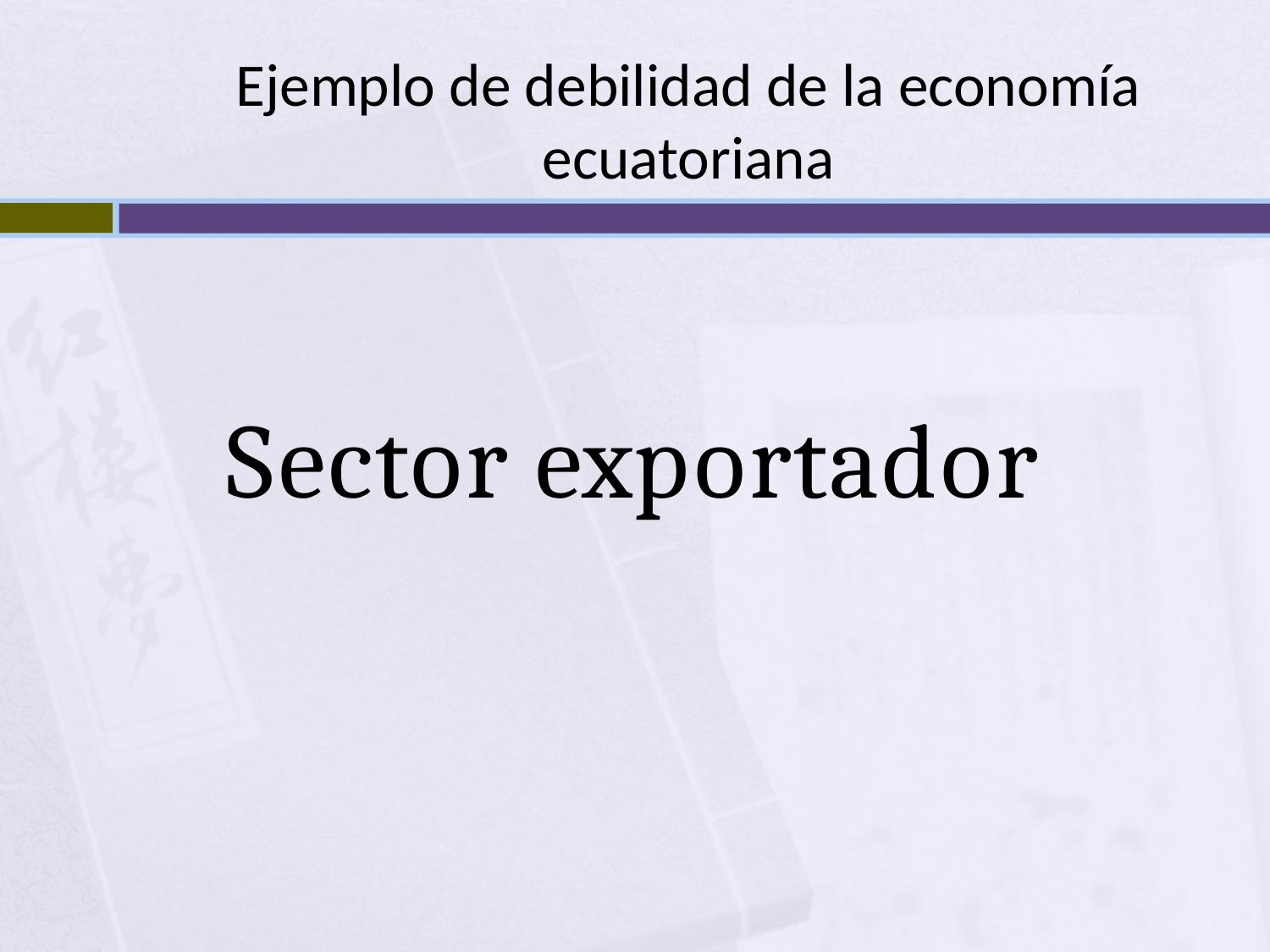

# Ejemplo de debilidad de la economía ecuatoriana

    Sector exportador